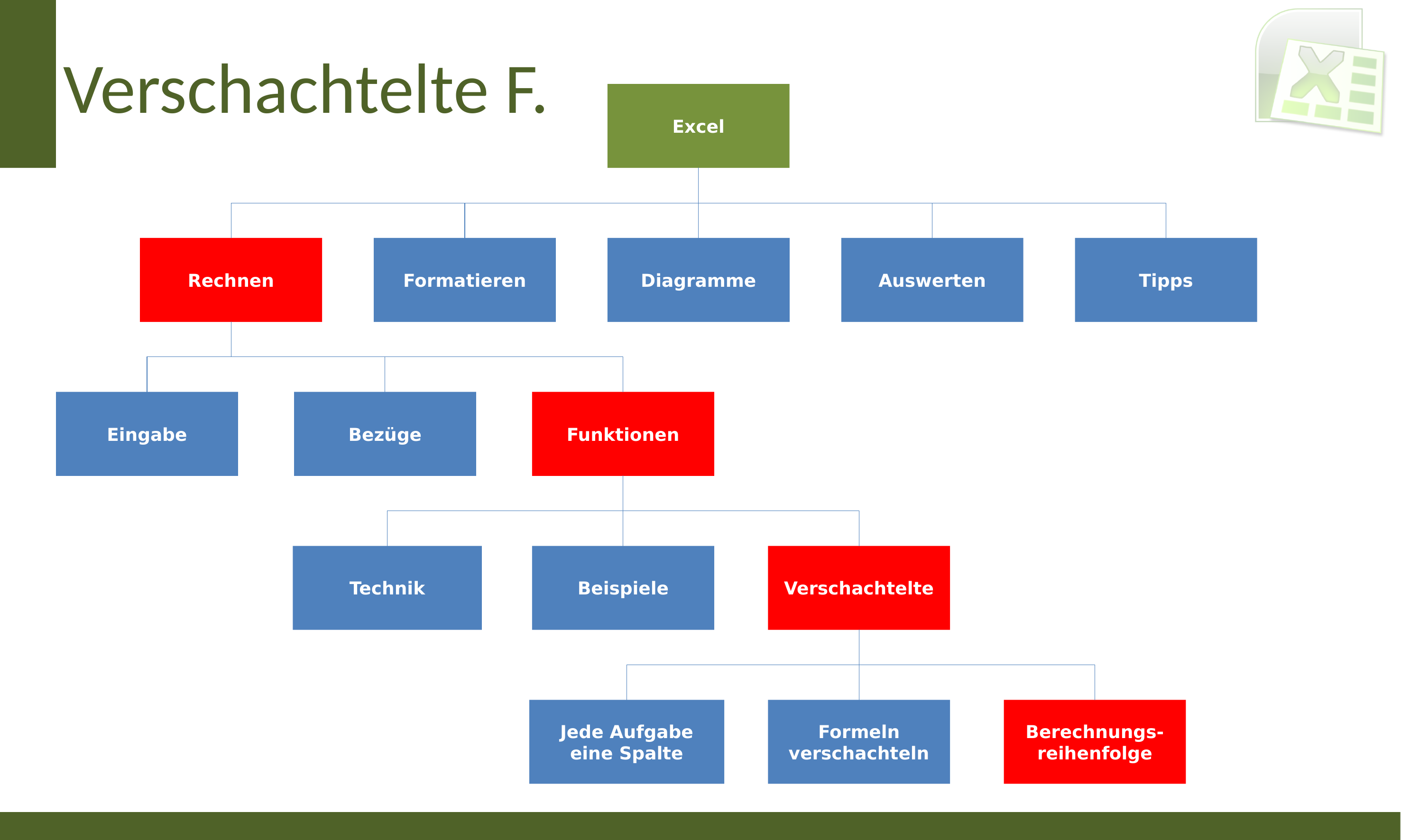

# Verschachtelte F.
Excel
Rechnen
Formatieren
Diagramme
Auswerten
Tipps
Eingabe
Bezüge
Funktionen
Technik
Beispiele
Verschachtelte
Jede Aufgabe
eine Spalte
Formeln verschachteln
Berechnungs-reihenfolge